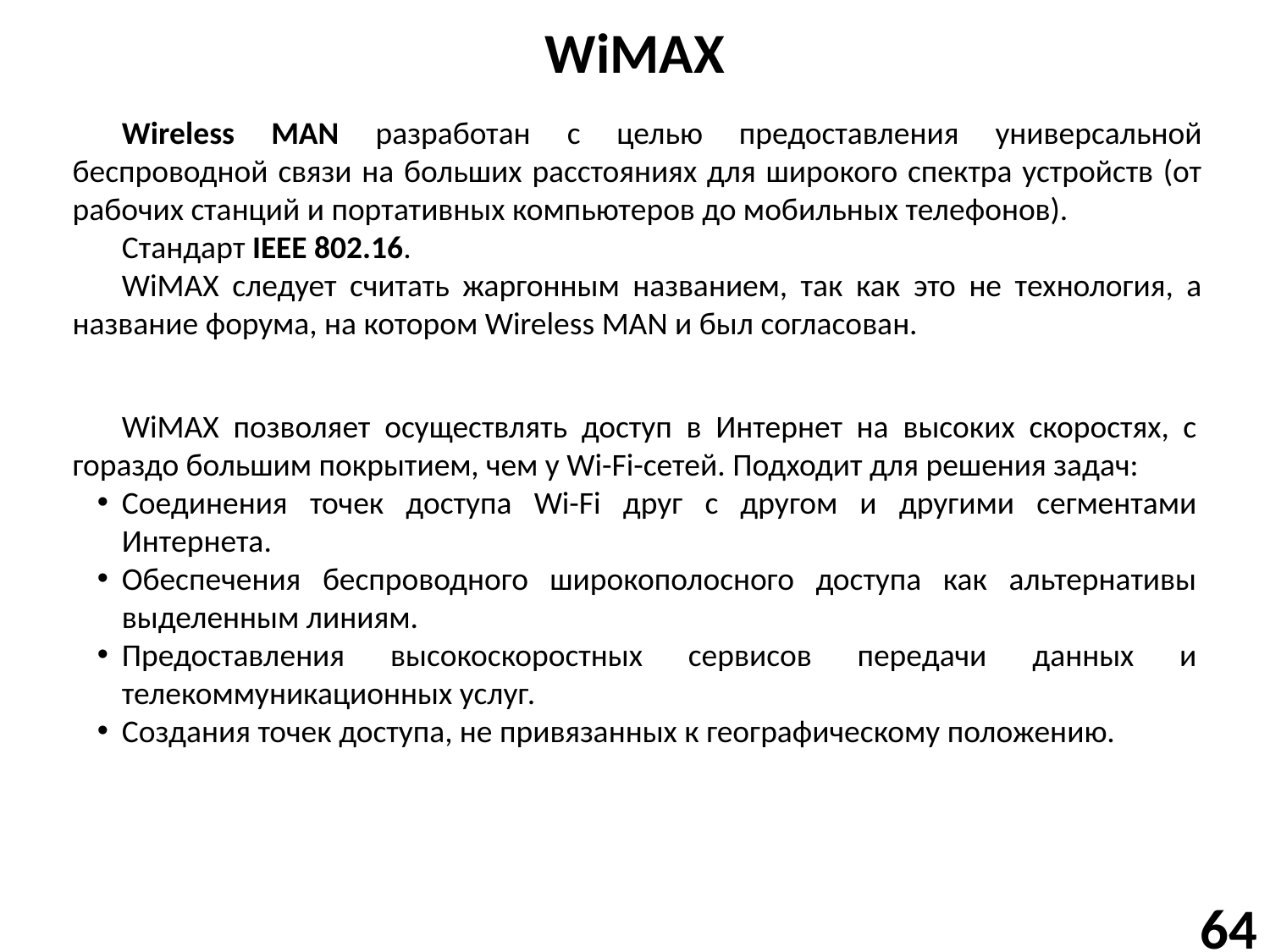

# WiMAX
Wireless MAN разработан с целью предоставления универсальной беспроводной связи на больших расстояниях для широкого спектра устройств (от рабочих станций и портативных компьютеров до мобильных телефонов).
Стандарт IEEE 802.16.
WiMAX следует считать жаргонным названием, так как это не технология, а название форума, на котором Wireless MAN и был согласован.
WiMAX позволяет осуществлять доступ в Интернет на высоких скоростях, с гораздо большим покрытием, чем у Wi-Fi-сетей. Подходит для решения задач:
Соединения точек доступа Wi-Fi друг с другом и другими сегментами Интернета.
Обеспечения беспроводного широкополосного доступа как альтернативы выделенным линиям.
Предоставления высокоскоростных сервисов передачи данных и телекоммуникационных услуг.
Создания точек доступа, не привязанных к географическому положению.
64